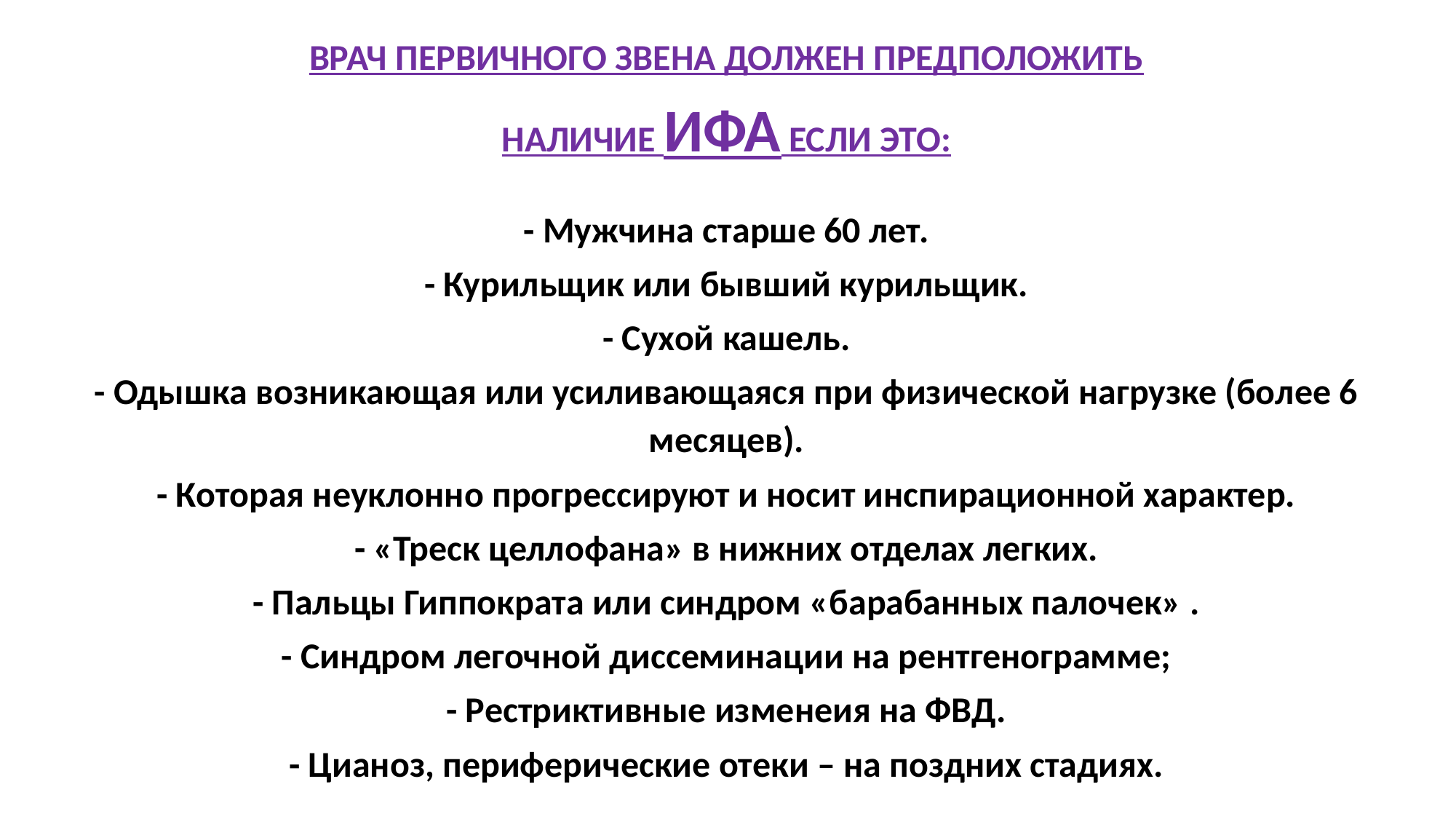

ВРАЧ ПЕРВИЧНОГО ЗВЕНА ДОЛЖЕН ПРЕДПОЛОЖИТЬ
НАЛИЧИЕ ИФА ЕСЛИ ЭТО:

- Мужчина старше 60 лет.
- Курильщик или бывший курильщик.
- Сухой кашель.
- Одышка возникающая или усиливающаяся при физической нагрузке (более 6 месяцев).
- Которая неуклонно прогрессируют и носит инспирационной характер.
- «Треск целлофана» в нижних отделах легких.
- Пальцы Гиппократа или синдром «барабанных палочек» .
- Синдром легочной диссеминации на рентгенограмме;
- Рестриктивные изменеия на ФВД.
- Цианоз, периферические отеки – на поздних стадиях.